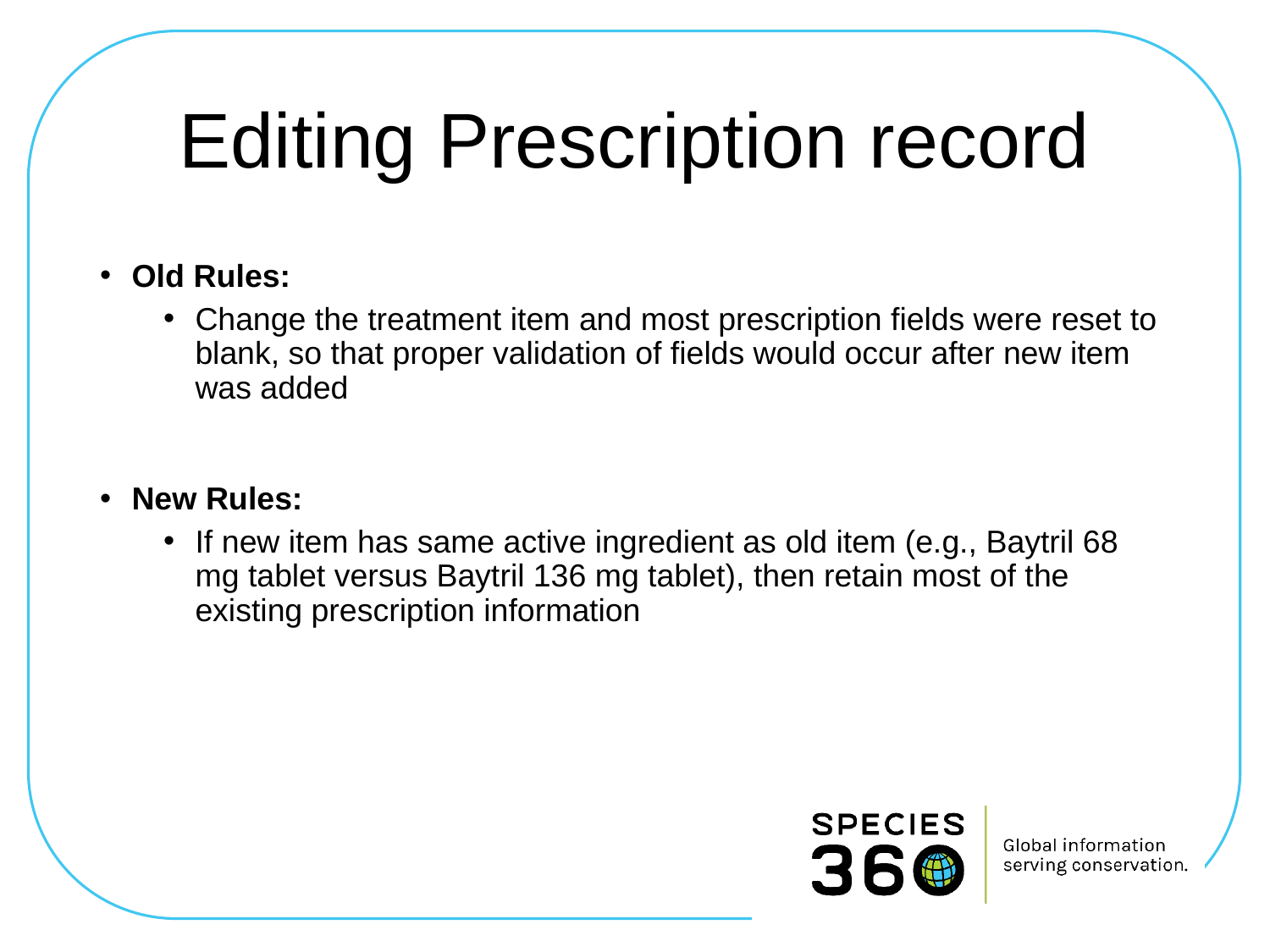

# Editing Prescription record
Old Rules:
Change the treatment item and most prescription fields were reset to blank, so that proper validation of fields would occur after new item was added

New Rules:
If new item has same active ingredient as old item (e.g., Baytril 68 mg tablet versus Baytril 136 mg tablet), then retain most of the existing prescription information